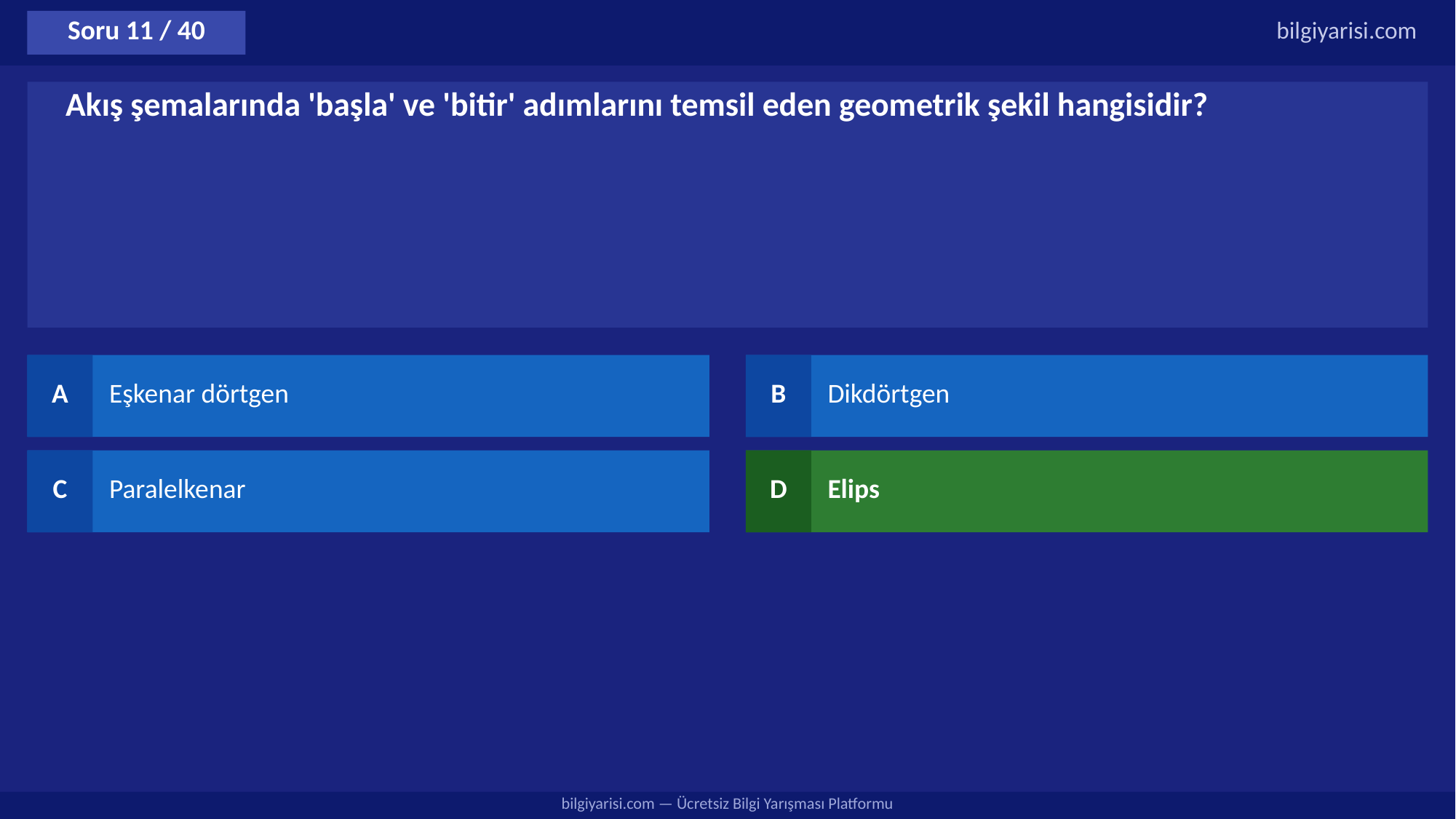

Soru 11 / 40
bilgiyarisi.com

Akış şemalarında 'başla' ve 'bitir' adımlarını temsil eden geometrik şekil hangisidir?

A
Eşkenar dörtgen

B
Dikdörtgen

C
Paralelkenar

D
Elips
bilgiyarisi.com — Ücretsiz Bilgi Yarışması Platformu